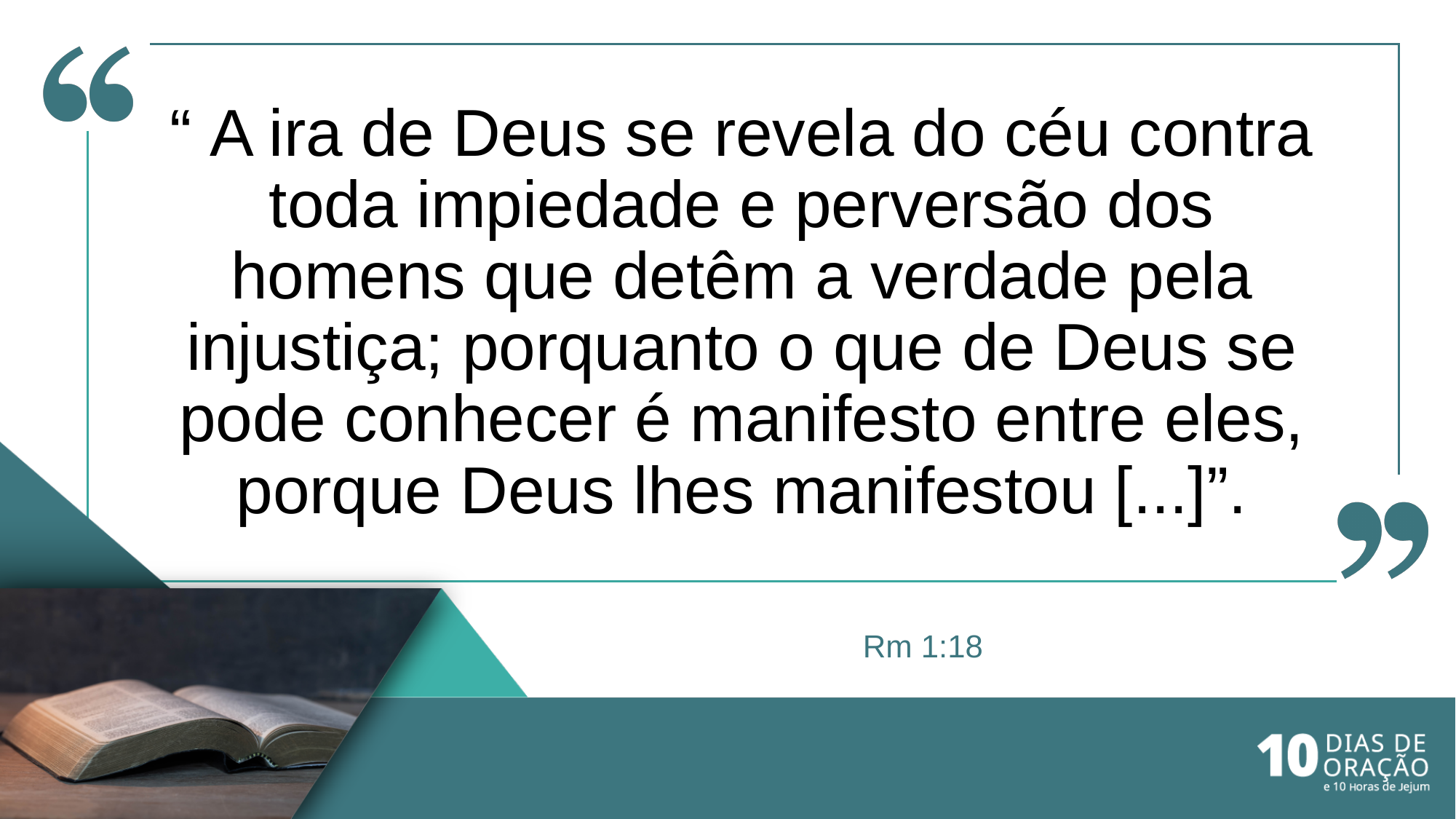

“ A ira de Deus se revela do céu contra toda impiedade e perversão dos homens que detêm a verdade pela injustiça; porquanto o que de Deus se pode conhecer é manifesto entre eles, porque Deus lhes manifestou [...]”.
# Rm 1:18